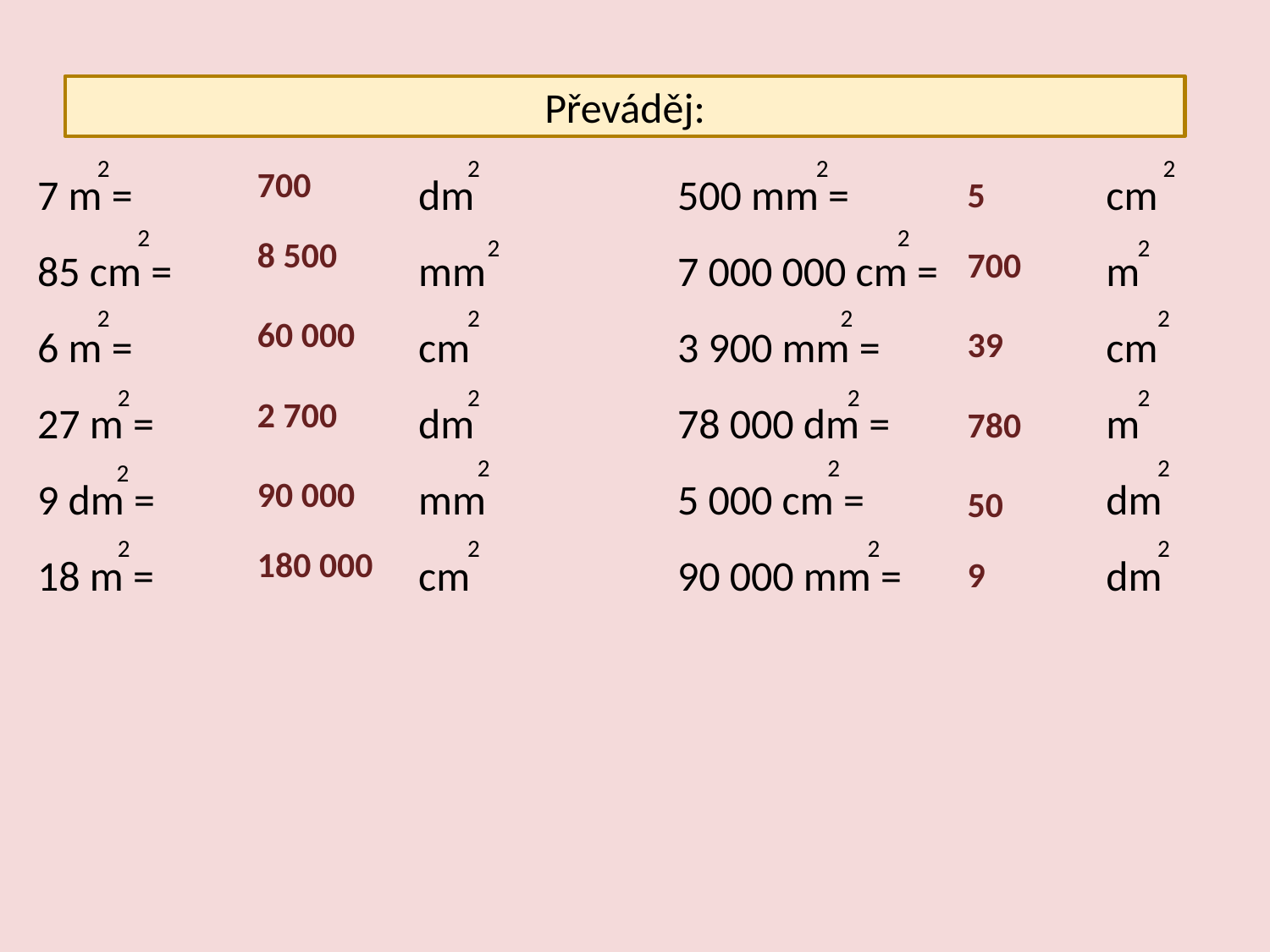

Převáděj:
7 m =			dm
85 cm =		mm
6 m =			cm
27 m =			dm
9 dm =			mm
18 m =			cm
500 mm =		     cm
7 000 000 cm =	     m
3 900 mm =		     cm
78 000 dm =		     m
5 000 cm =		     dm
90 000 mm =		     dm
2
2
       2
2
700
5
2
2
8 500
2
2
700
2
2
      2
2
60 000
39
2
2
2
2
2 700
780
2
2
2
2
90 000
50
2
2
2
2
180 000
9